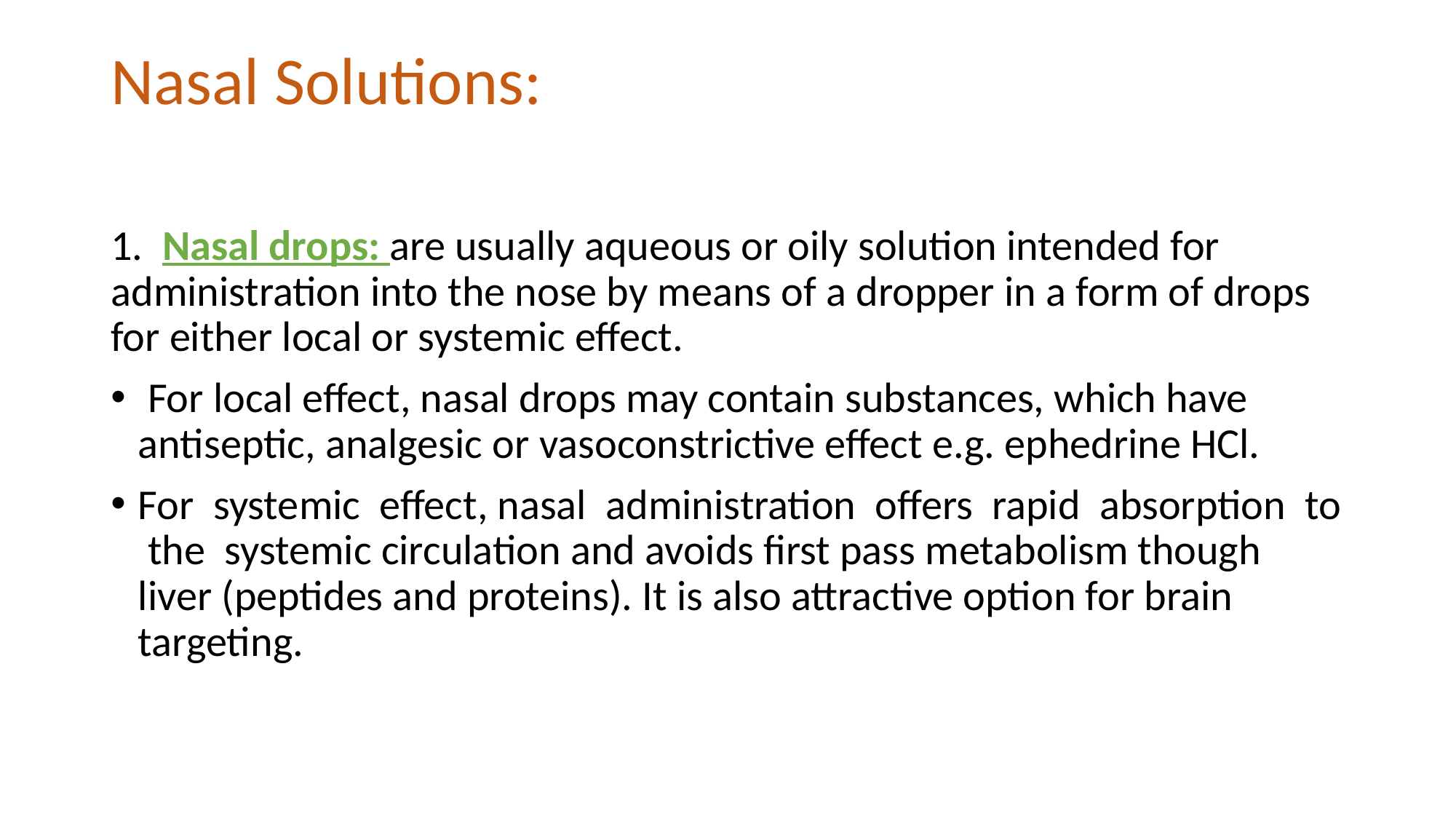

# Nasal Solutions:
1.  Nasal drops: are usually aqueous or oily solution intended for administration into the nose by means of a dropper in a form of drops for either local or systemic effect.
 For local effect, nasal drops may contain substances, which have antiseptic, analgesic or vasoconstrictive effect e.g. ephedrine HCl.
For  systemic  effect, nasal  administration  offers  rapid  absorption  to  the  systemic circulation and avoids first pass metabolism though liver (peptides and proteins). It is also attractive option for brain targeting.